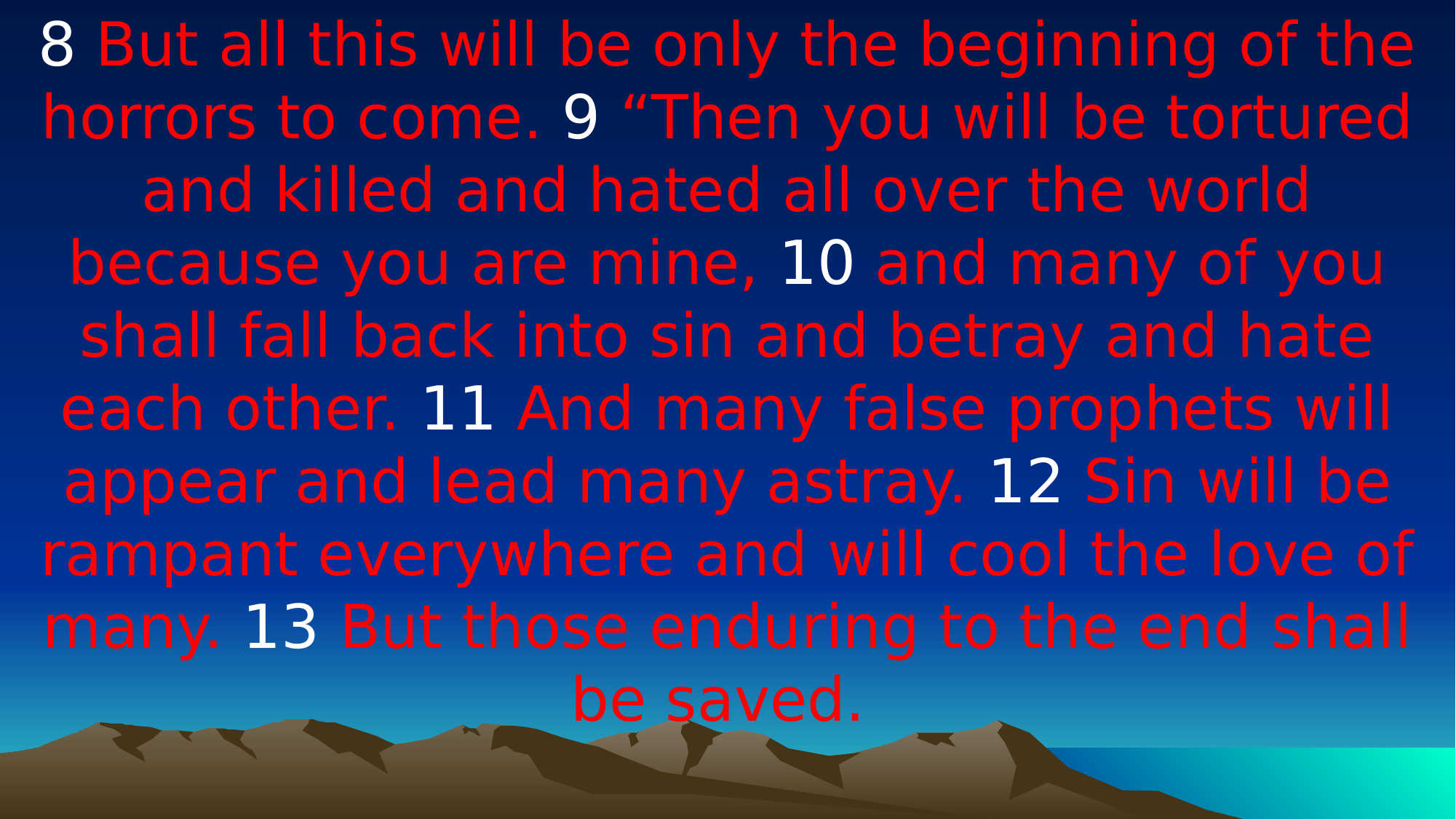

8 But all this will be only the beginning of the horrors to come. 9 “Then you will be tortured and killed and hated all over the world because you are mine, 10 and many of you shall fall back into sin and betray and hate each other. 11 And many false prophets will appear and lead many astray. 12 Sin will be rampant everywhere and will cool the love of many. 13 But those enduring to the end shall be saved.